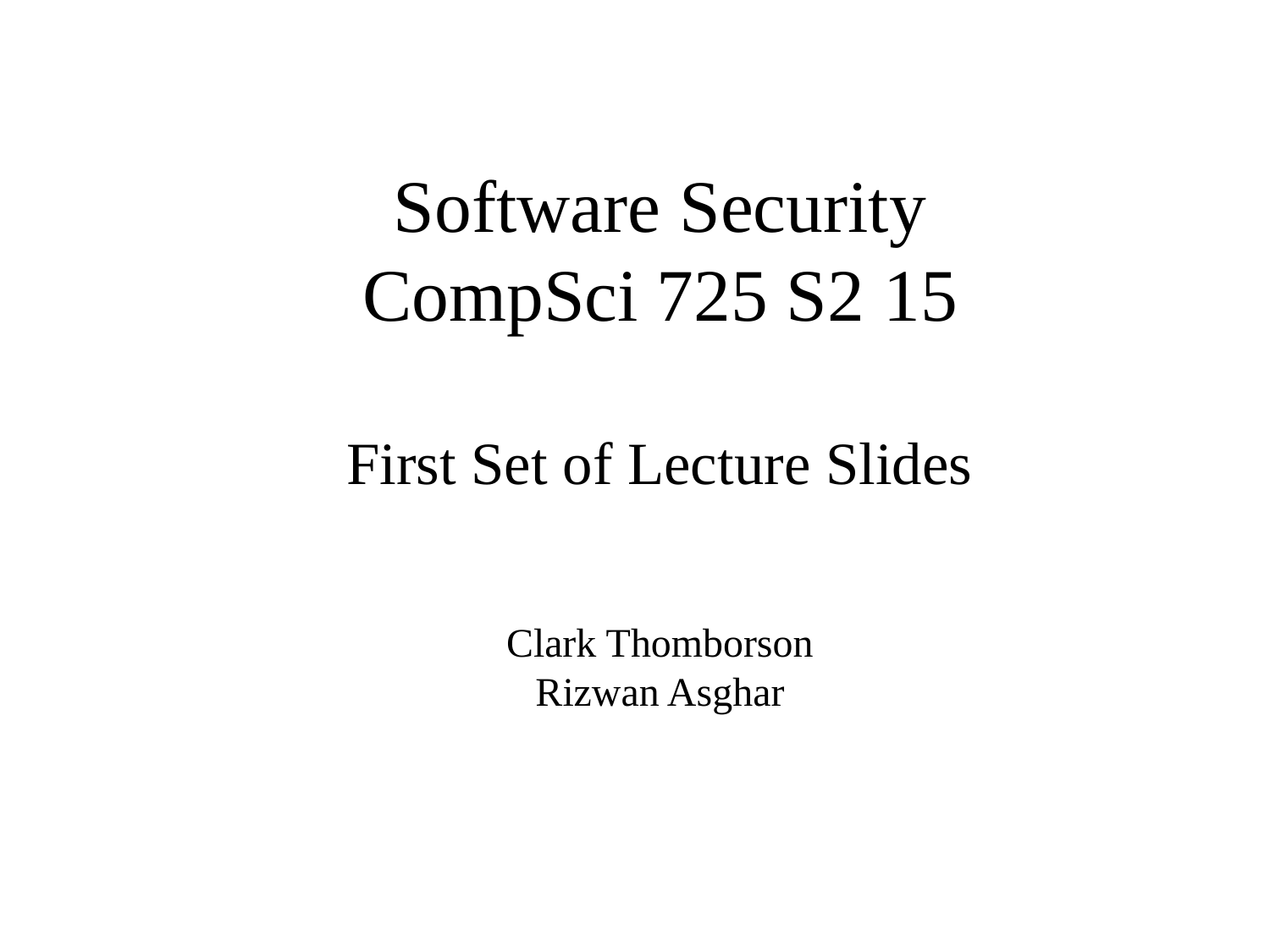

# Software Security CompSci 725 S2 15 First Set of Lecture Slides Clark Thomborson Rizwan Asghar